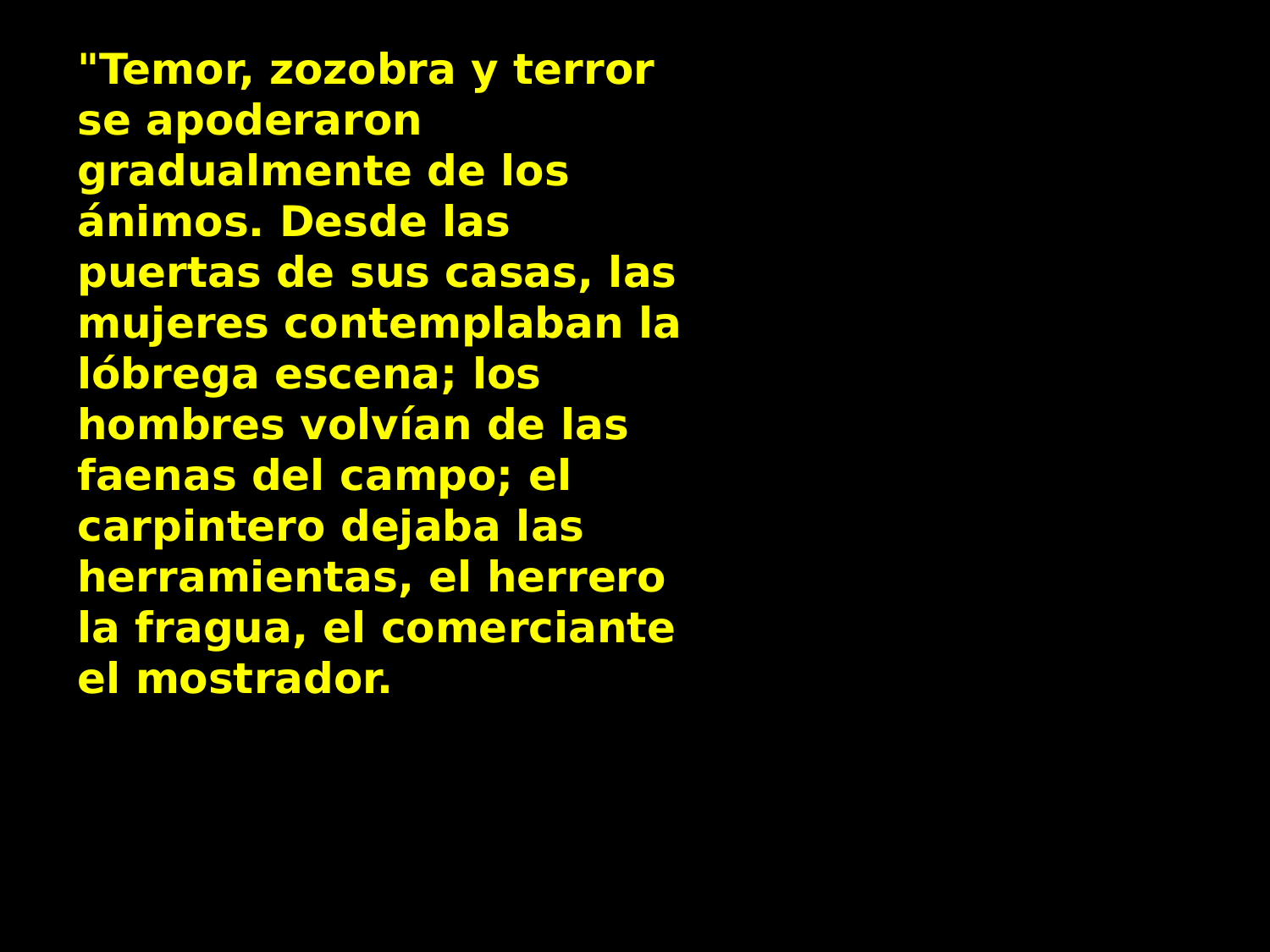

"Temor, zozobra y terror se apoderaron gradualmente de los ánimos. Desde las puertas de sus casas, las mujeres contemplaban la lóbrega escena; los hombres volvían de las faenas del campo; el carpintero dejaba las herramientas, el herrero la fragua, el comerciante el mostrador.